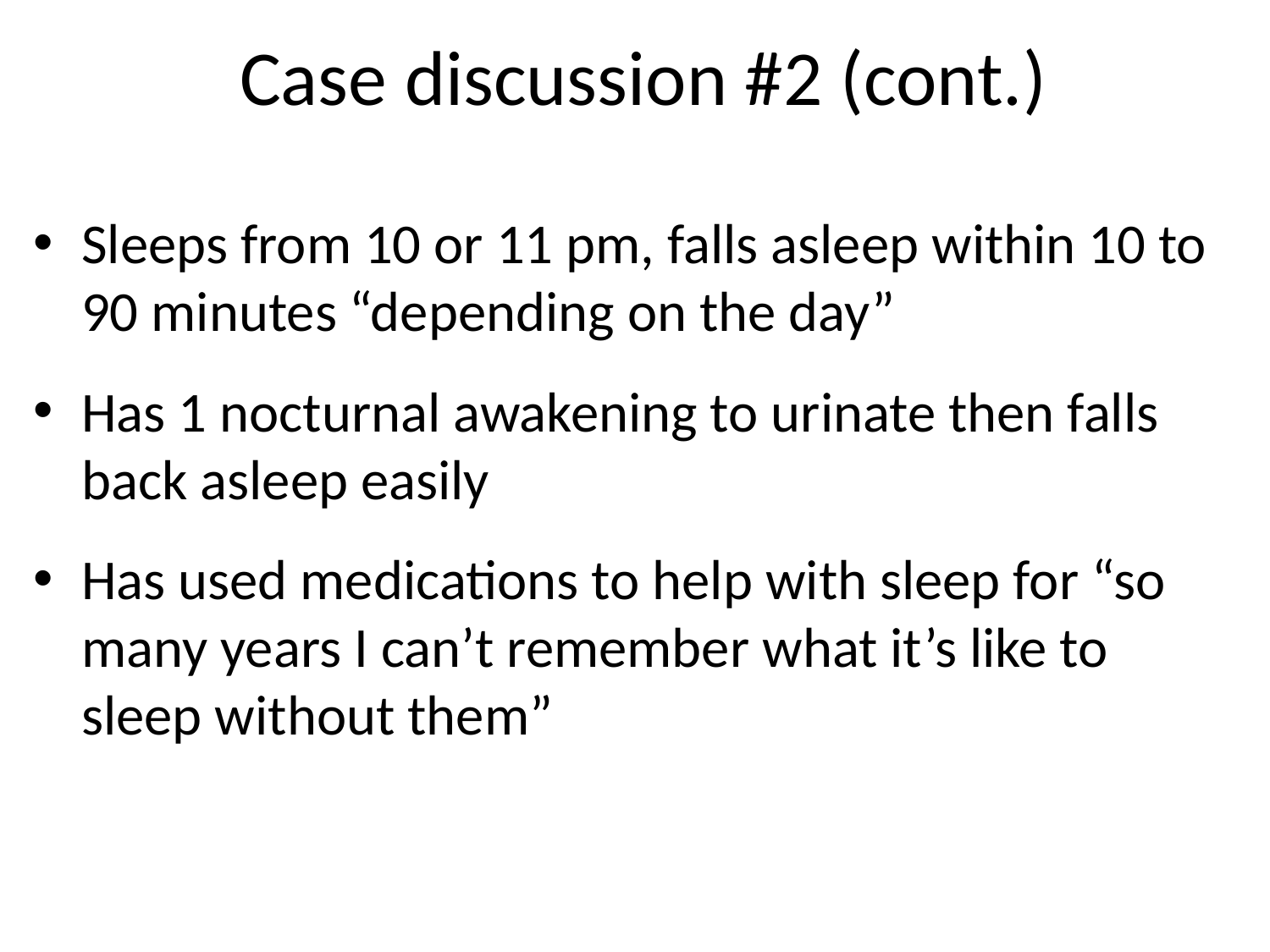

# Case discussion #2 (cont.)
Sleeps from 10 or 11 pm, falls asleep within 10 to 90 minutes “depending on the day”
Has 1 nocturnal awakening to urinate then falls back asleep easily
Has used medications to help with sleep for “so many years I can’t remember what it’s like to sleep without them”